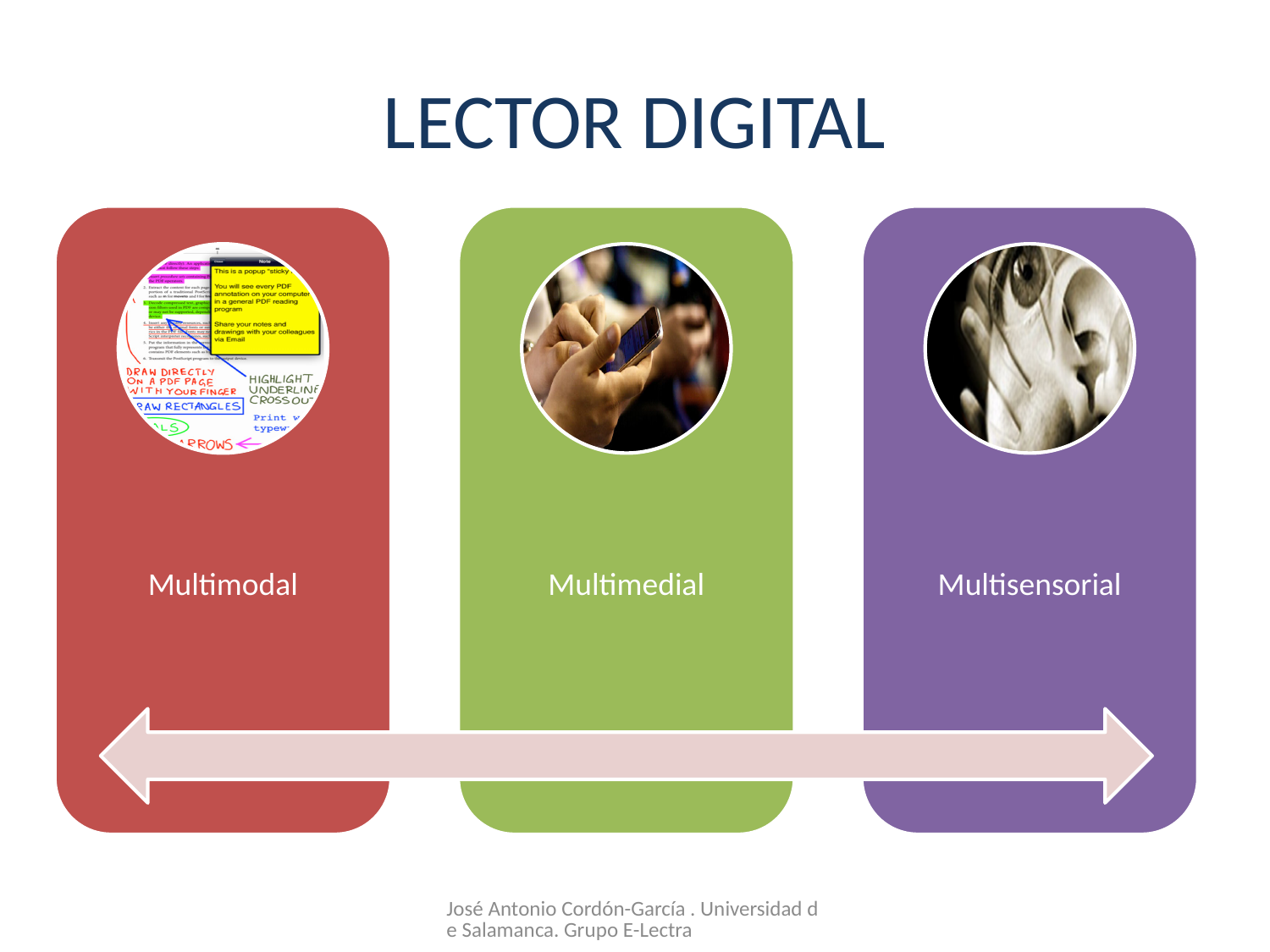

# LECTOR DIGITAL
Multimodal
Multimedial
Multisensorial
José Antonio Cordón-García . Universidad de Salamanca. Grupo E-Lectra